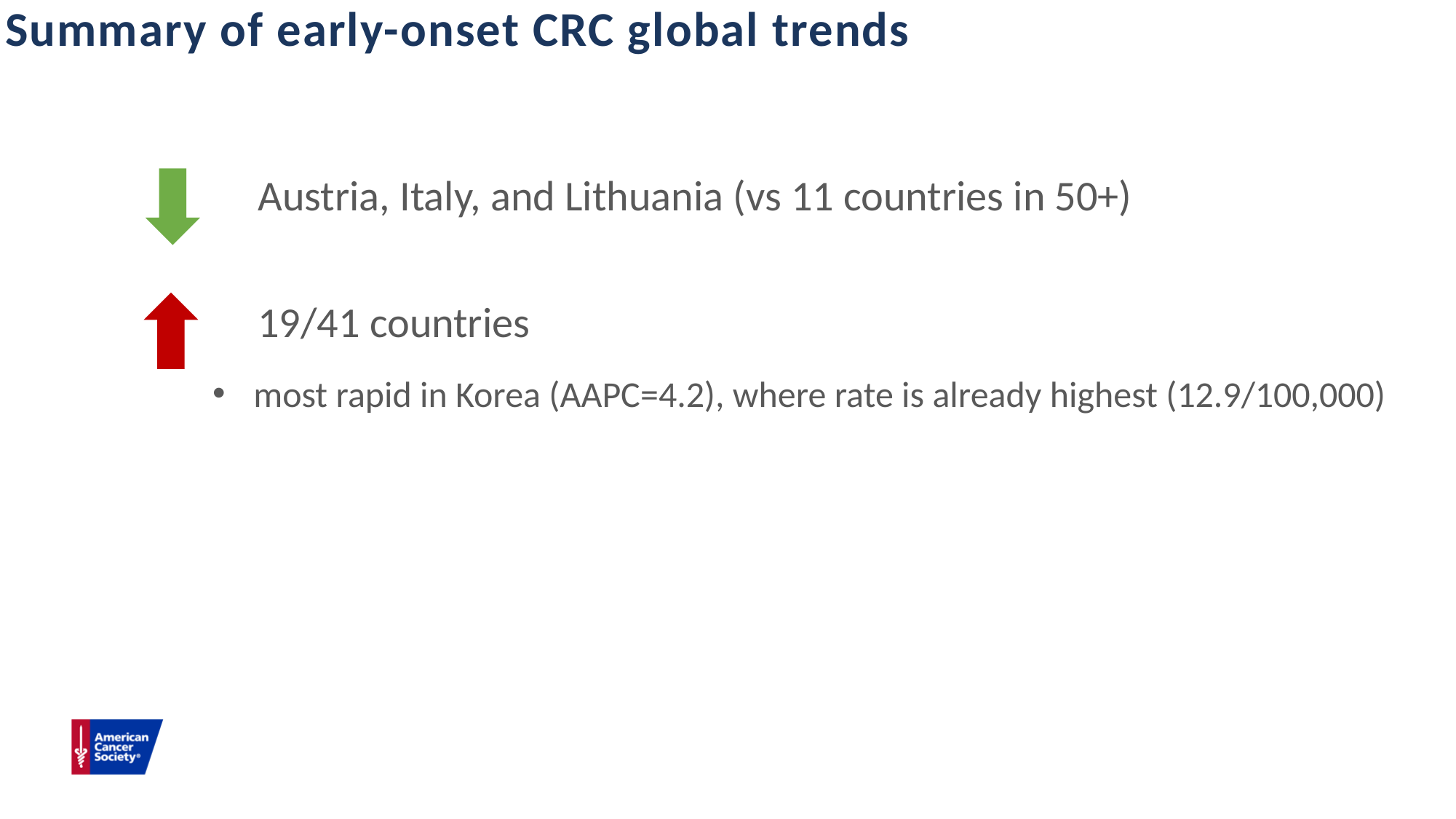

Summary of early-onset CRC global trends

  	Austria, Italy, and Lithuania (vs 11 countries in 50+)

	19/41 countries
most rapid in Korea (AAPC=4.2), where rate is already highest (12.9/100,000)